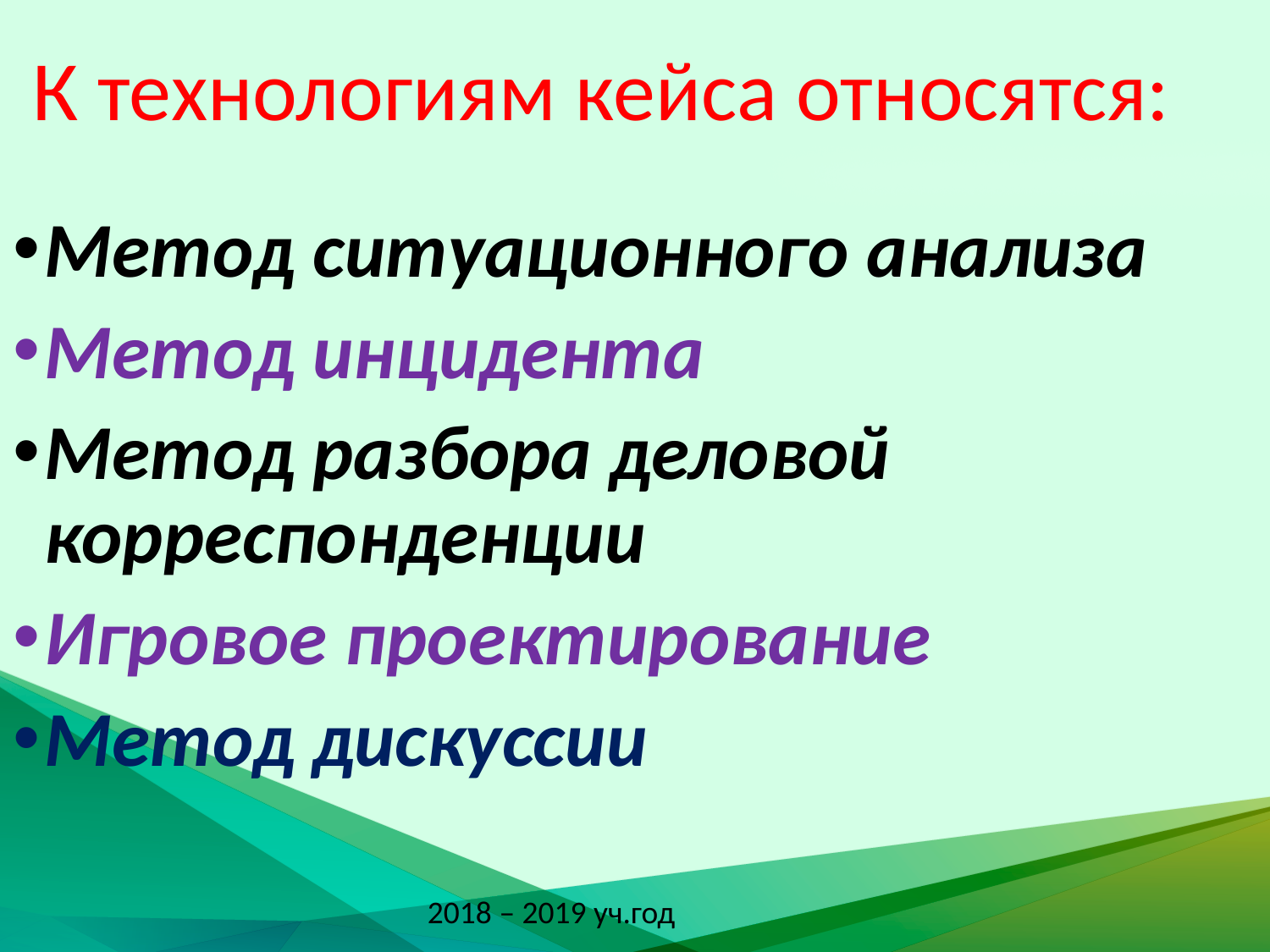

# К технологиям кейса относятся:
Метод ситуационного анализа
Метод инцидента
Метод разбора деловой корреспонденции
Игровое проектирование
Метод дискуссии
2018 – 2019 уч.год